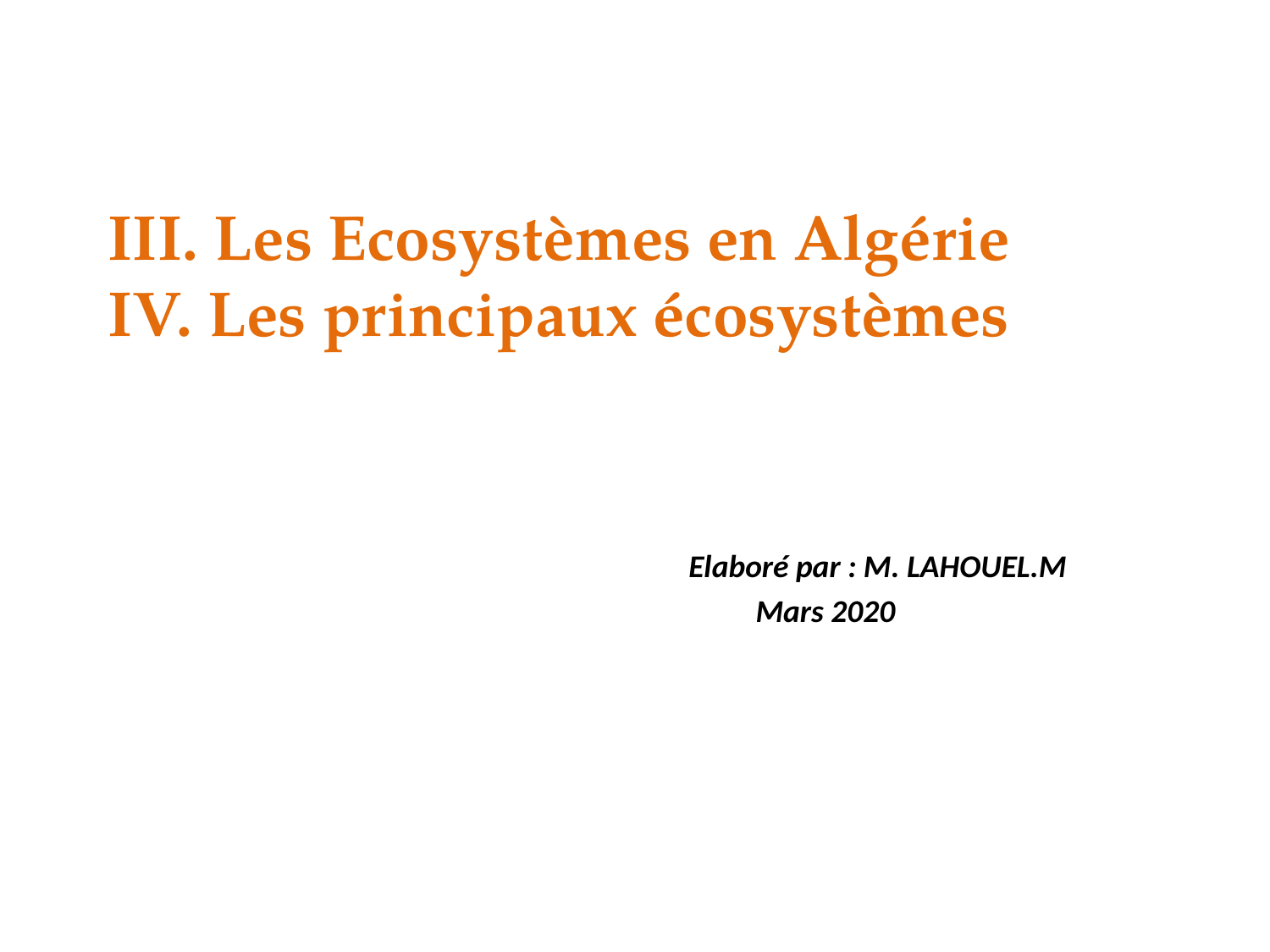

# III. Les Ecosystèmes en Algérie IV. Les principaux écosystèmes
Elaboré par : M. LAHOUEL.M
			Mars 2020